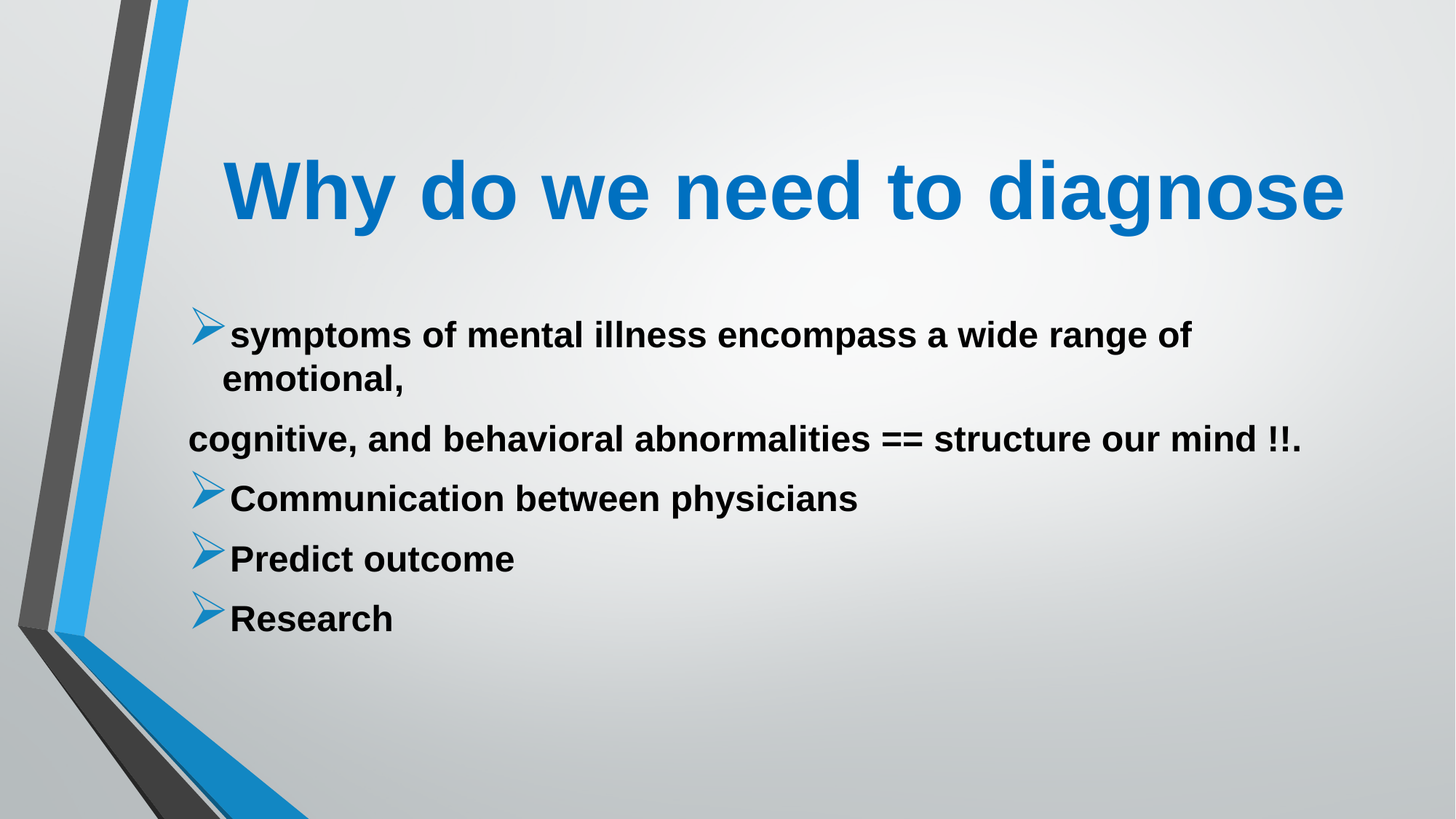

# Why do we need to diagnose
symptoms of mental illness encompass a wide range of emotional,
cognitive, and behavioral abnormalities == structure our mind !!.
Communication between physicians
Predict outcome
Research